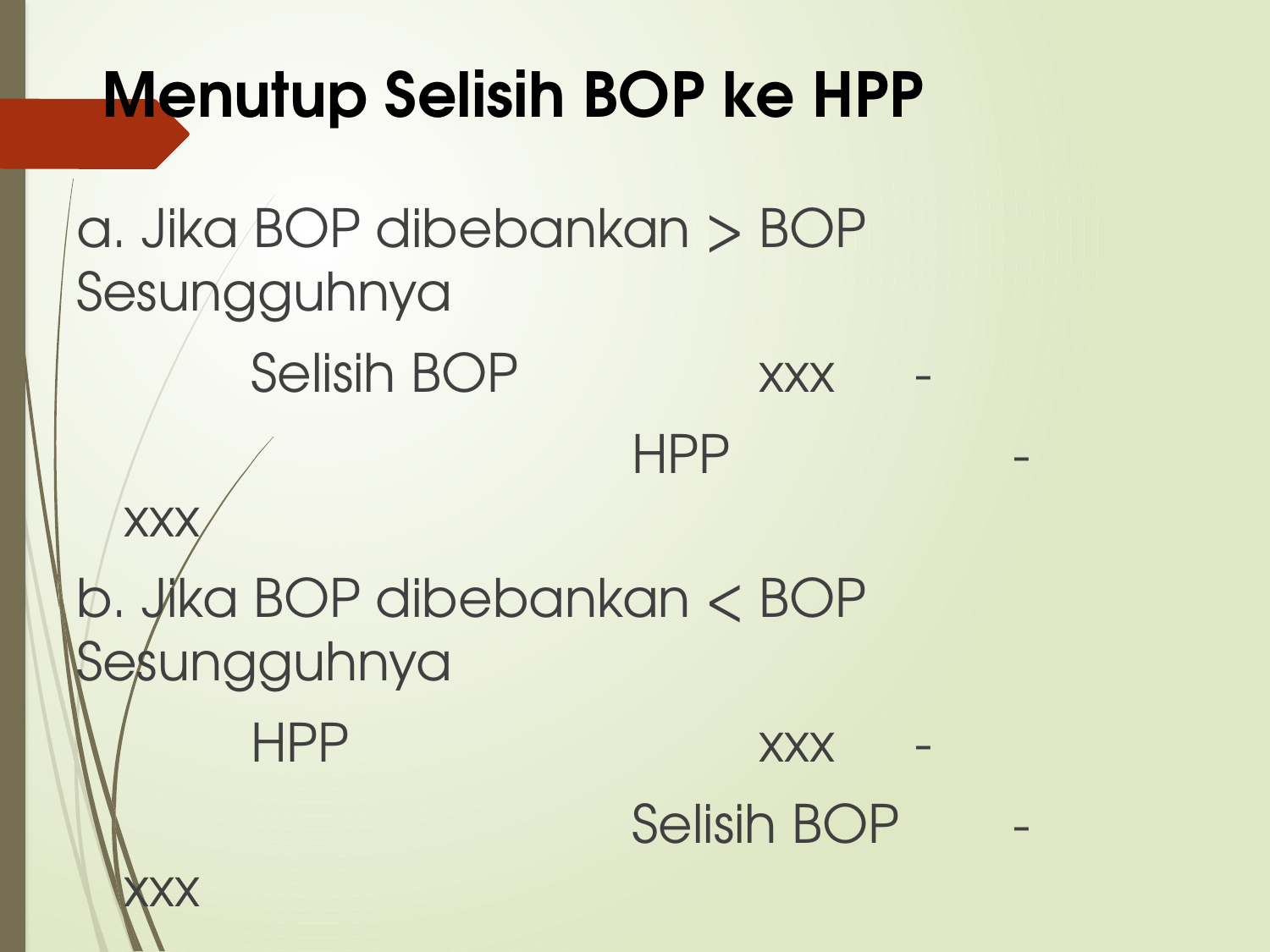

Menutup Selisih BOP ke HPP
a. Jika BOP dibebankan > BOP Sesungguhnya
		Selisih BOP		xxx	  -
					HPP		  	-	xxx
b. Jika BOP dibebankan < BOP Sesungguhnya
		HPP				xxx	  -
					Selisih BOP  	-	xxx